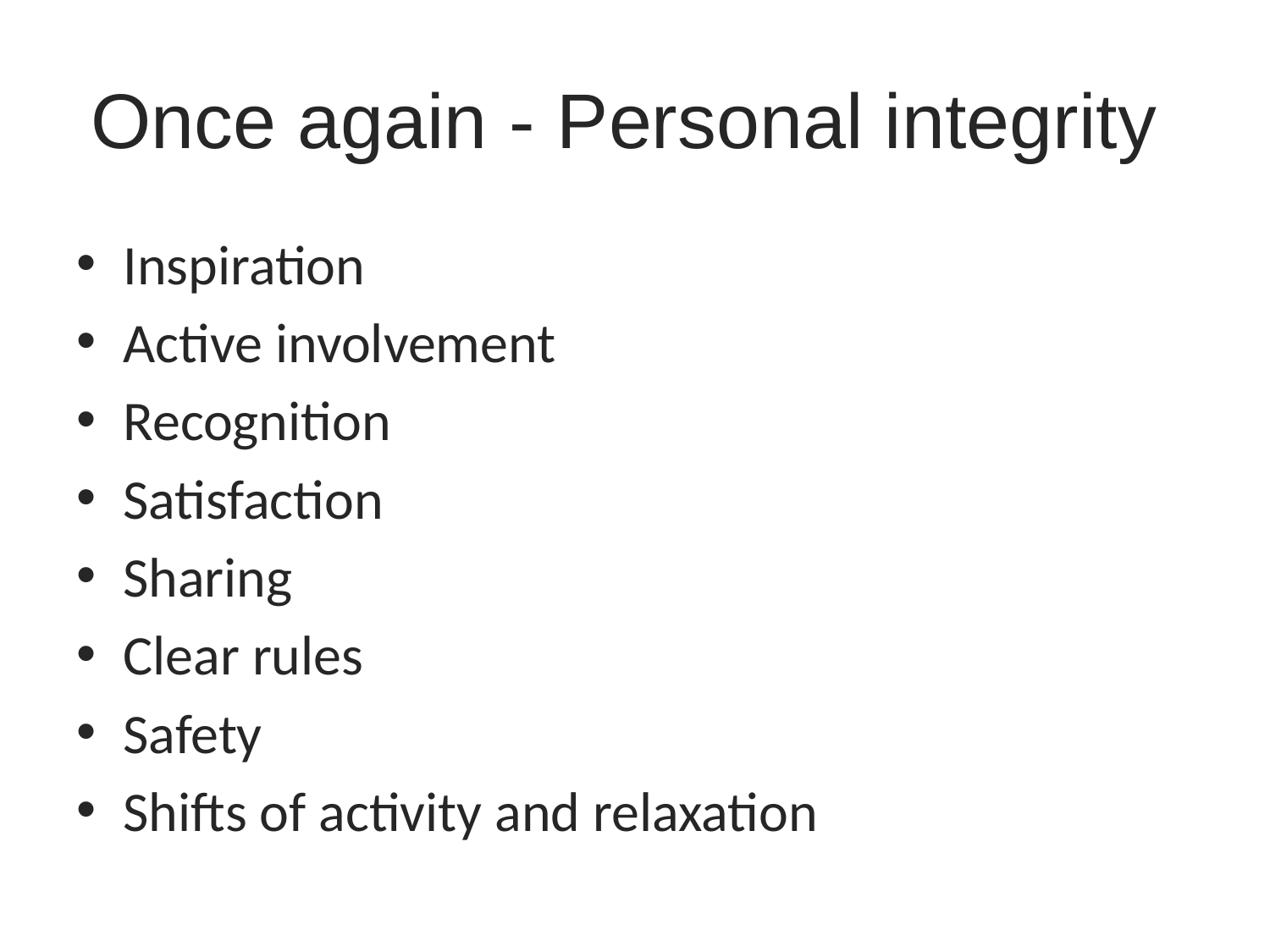

# Once again - Personal integrity
Inspiration
Active involvement
Recognition
Satisfaction
Sharing
Clear rules
Safety
Shifts of activity and relaxation